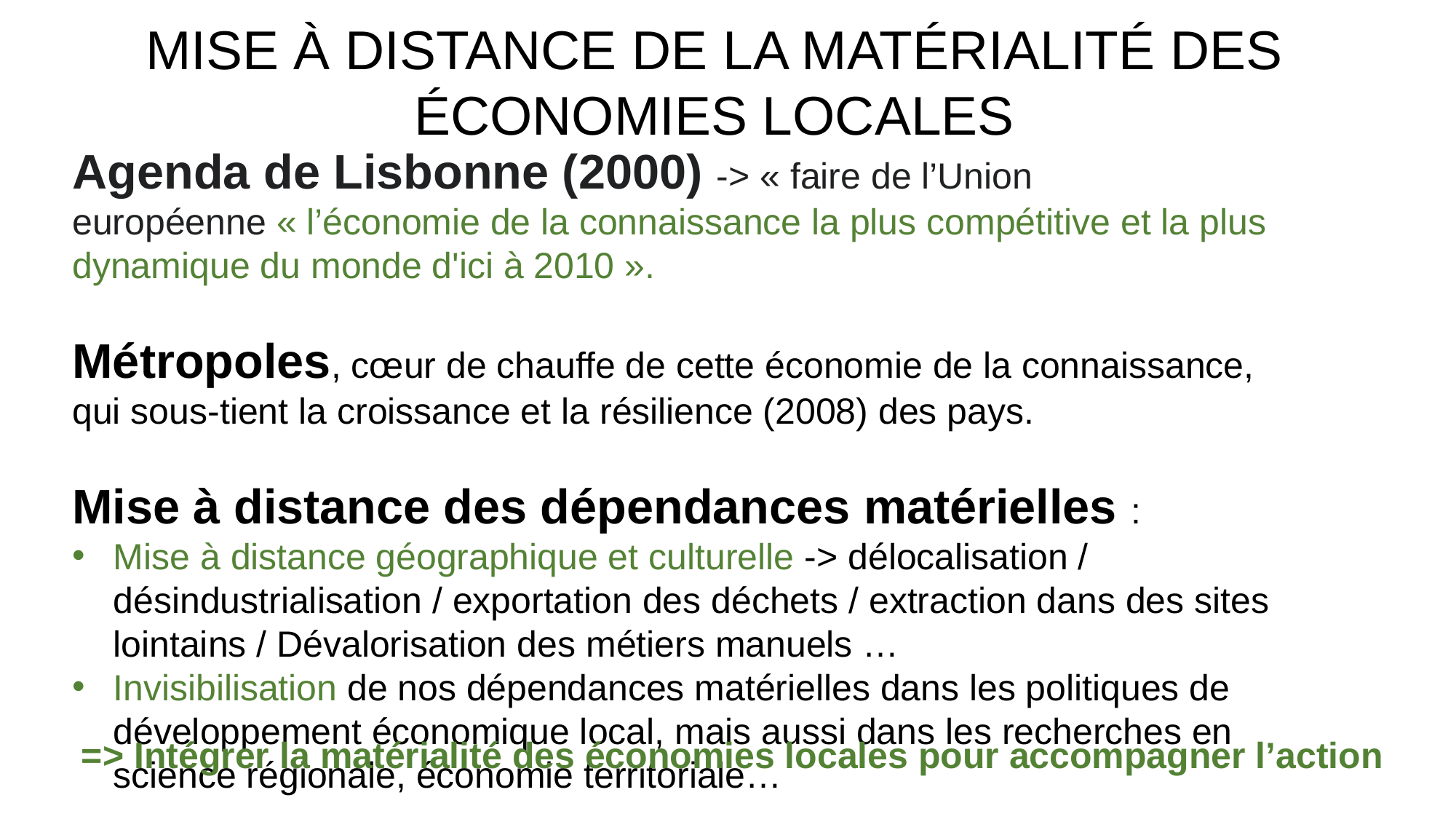

Mise à distance de la matérialité des économies locales
Agenda de Lisbonne (2000) -> « faire de l’Union européenne « l’économie de la connaissance la plus compétitive et la plus dynamique du monde d'ici à 2010 ».

Métropoles, cœur de chauffe de cette économie de la connaissance, qui sous-tient la croissance et la résilience (2008) des pays.

Mise à distance des dépendances matérielles :
Mise à distance géographique et culturelle -> délocalisation / désindustrialisation / exportation des déchets / extraction dans des sites lointains / Dévalorisation des métiers manuels …
Invisibilisation de nos dépendances matérielles dans les politiques de développement économique local, mais aussi dans les recherches en science régionale, économie territoriale…
=> Intégrer la matérialité des économies locales pour accompagner l’action